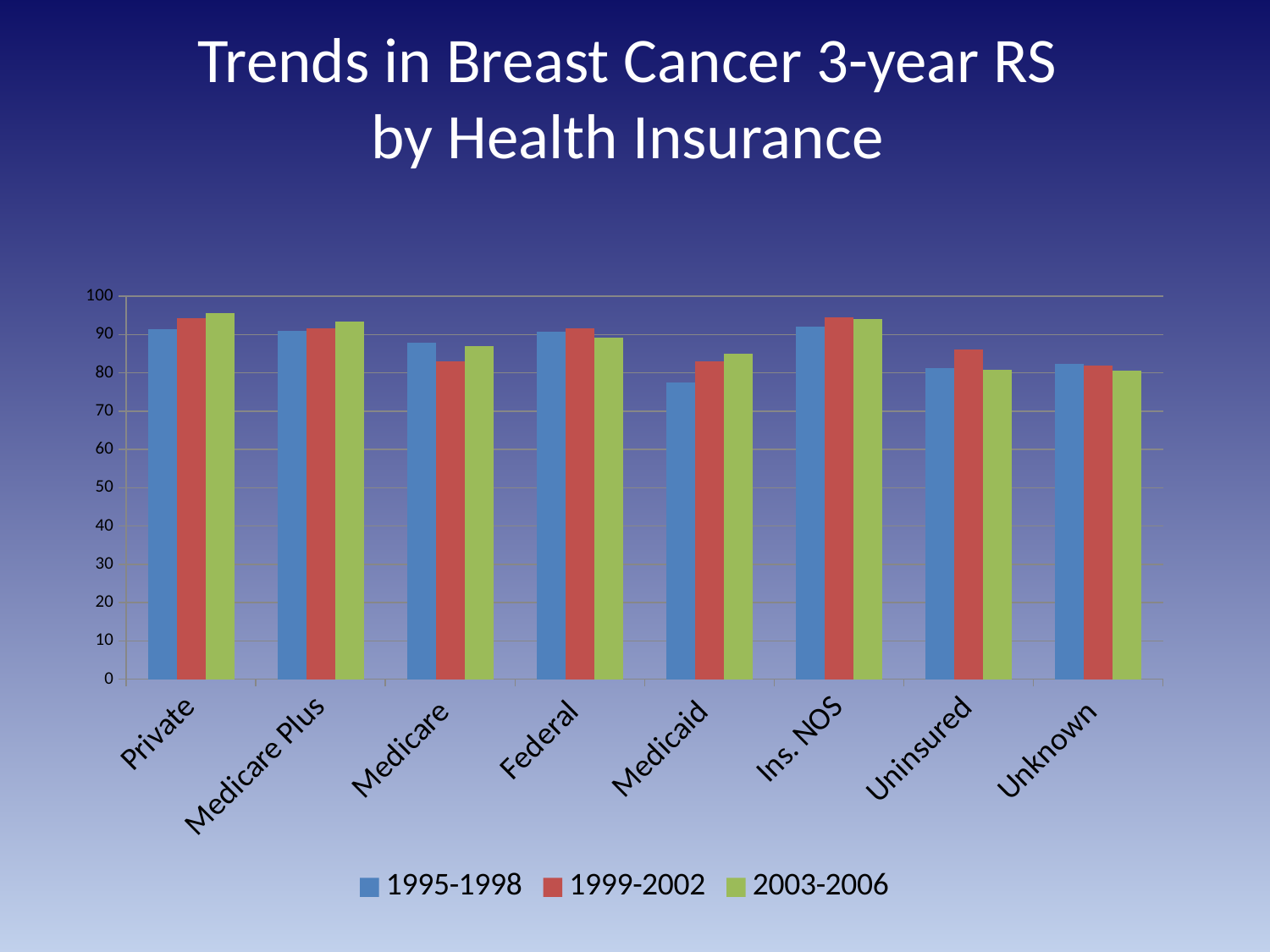

# Trends in Breast Cancer 3-year RS by Health Insurance

### Chart

| Category | 1995-1998 | 1999-2002 | 2003-2006 |
|---|---|---|---|
| Private | 91.3 | 94.2 | 95.5 |
| Medicare Plus | 91.0 | 91.7 | 93.4 |
| Medicare  | 87.9 | 83.1 | 86.9 |
| Federal  | 90.7 | 91.7 | 89.3 |
| Medicaid  | 77.4 | 82.9 | 85.1 |
| Ins. NOS | 92.0 | 94.6 | 94.1 |
| Uninsured | 81.2 | 86.2 | 80.9 |
| Unknown  | 82.4 | 81.8 | 80.6 |